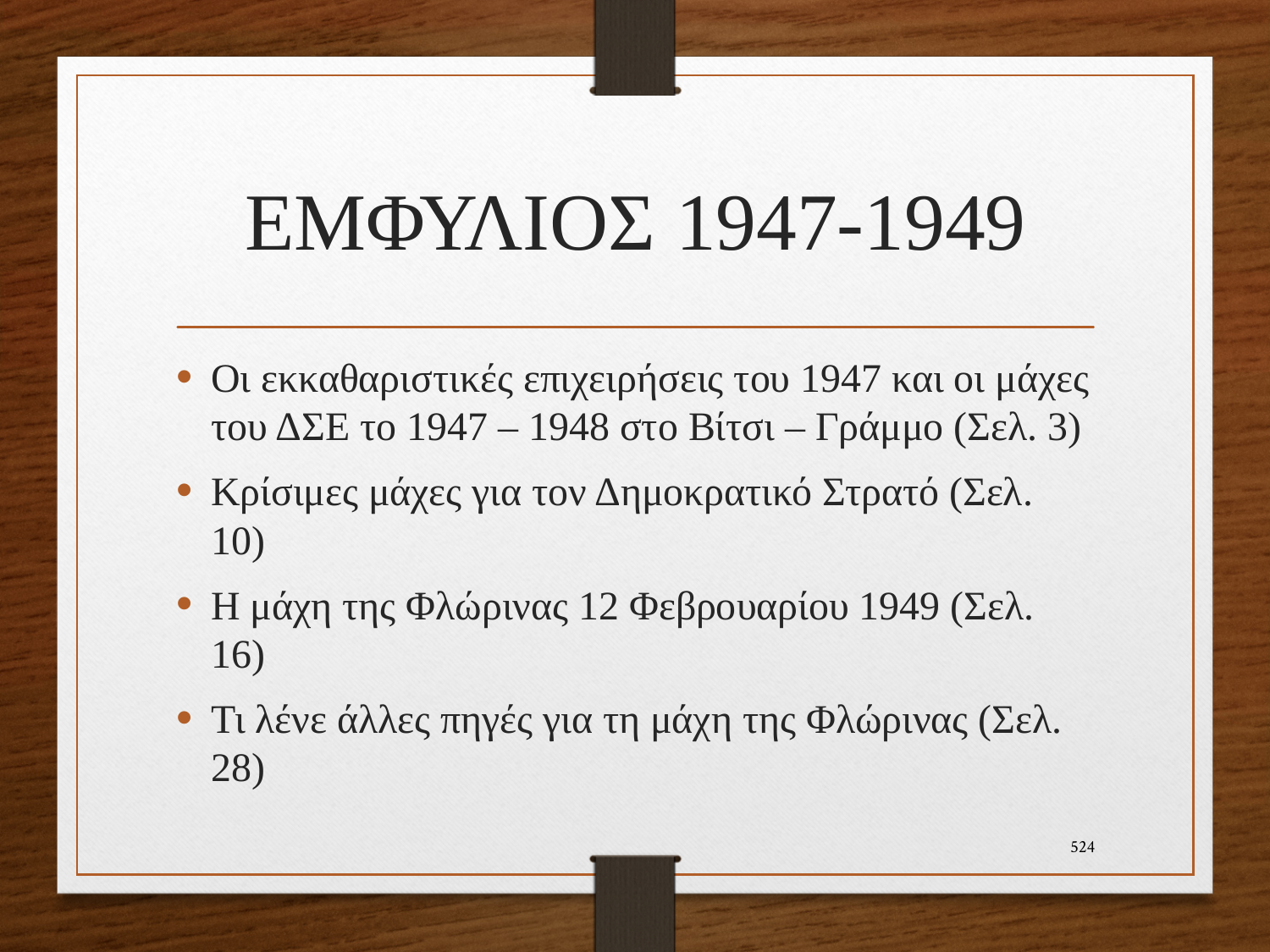

# ΕΜΦΥΛΙΟΣ 1947-1949
Οι εκκαθαριστικές επιχειρήσεις του 1947 και οι μάχες του ΔΣΕ το 1947 – 1948 στο Βίτσι – Γράμμο (Σελ. 3)
Κρίσιμες μάχες για τον Δημοκρατικό Στρατό (Σελ. 10)
Η μάχη της Φλώρινας 12 Φεβρουαρίου 1949 (Σελ. 16)
Τι λένε άλλες πηγές για τη μάχη της Φλώρινας (Σελ. 28)
524